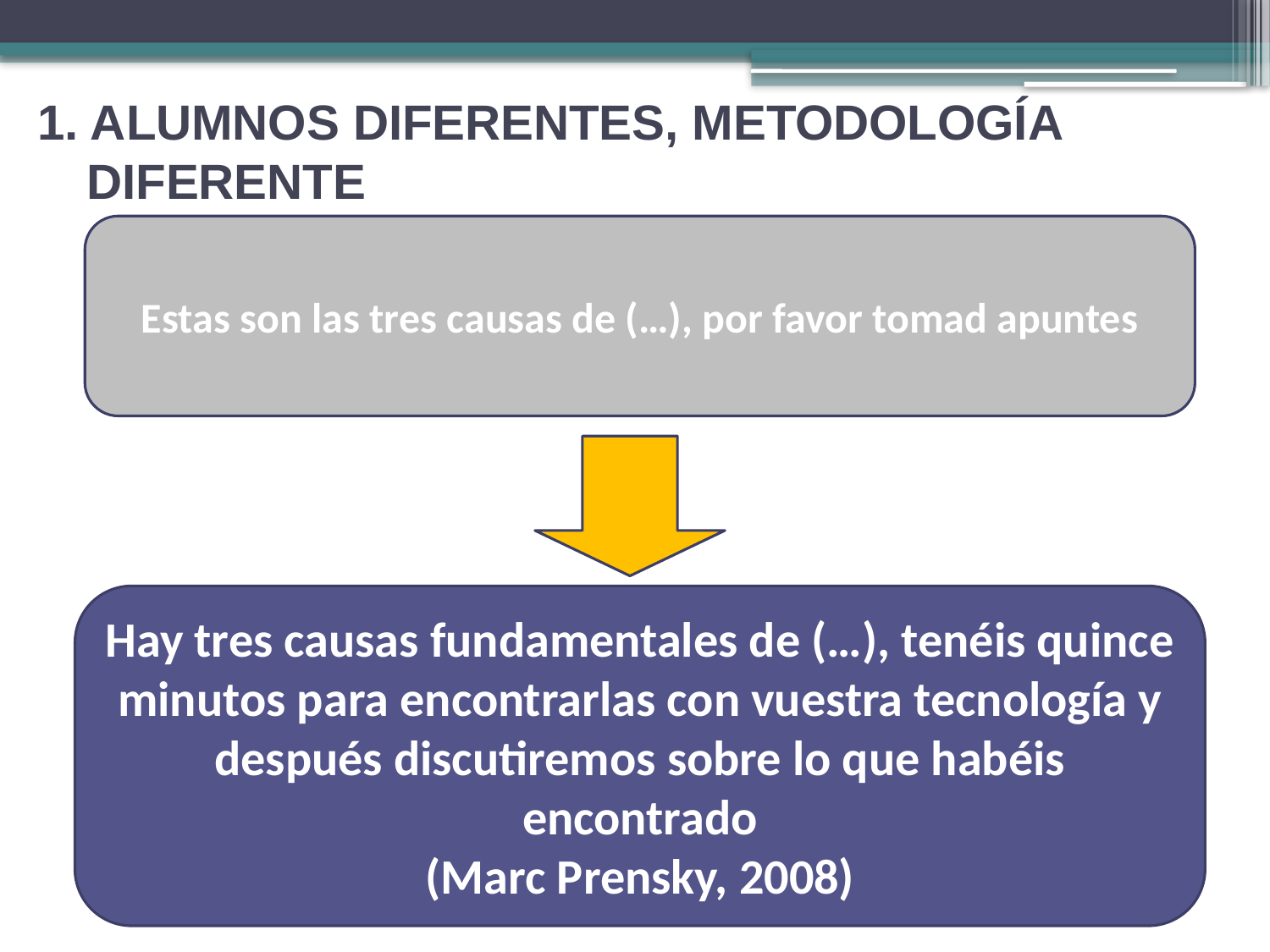

# 1. ALUMNOS DIFERENTES, METODOLOGÍA DIFERENTE
Estas son las tres causas de (…), por favor tomad apuntes

Hay tres causas fundamentales de (…), tenéis quince minutos para encontrarlas con vuestra tecnología y después discutiremos sobre lo que habéis encontrado
(Marc Prensky, 2008)